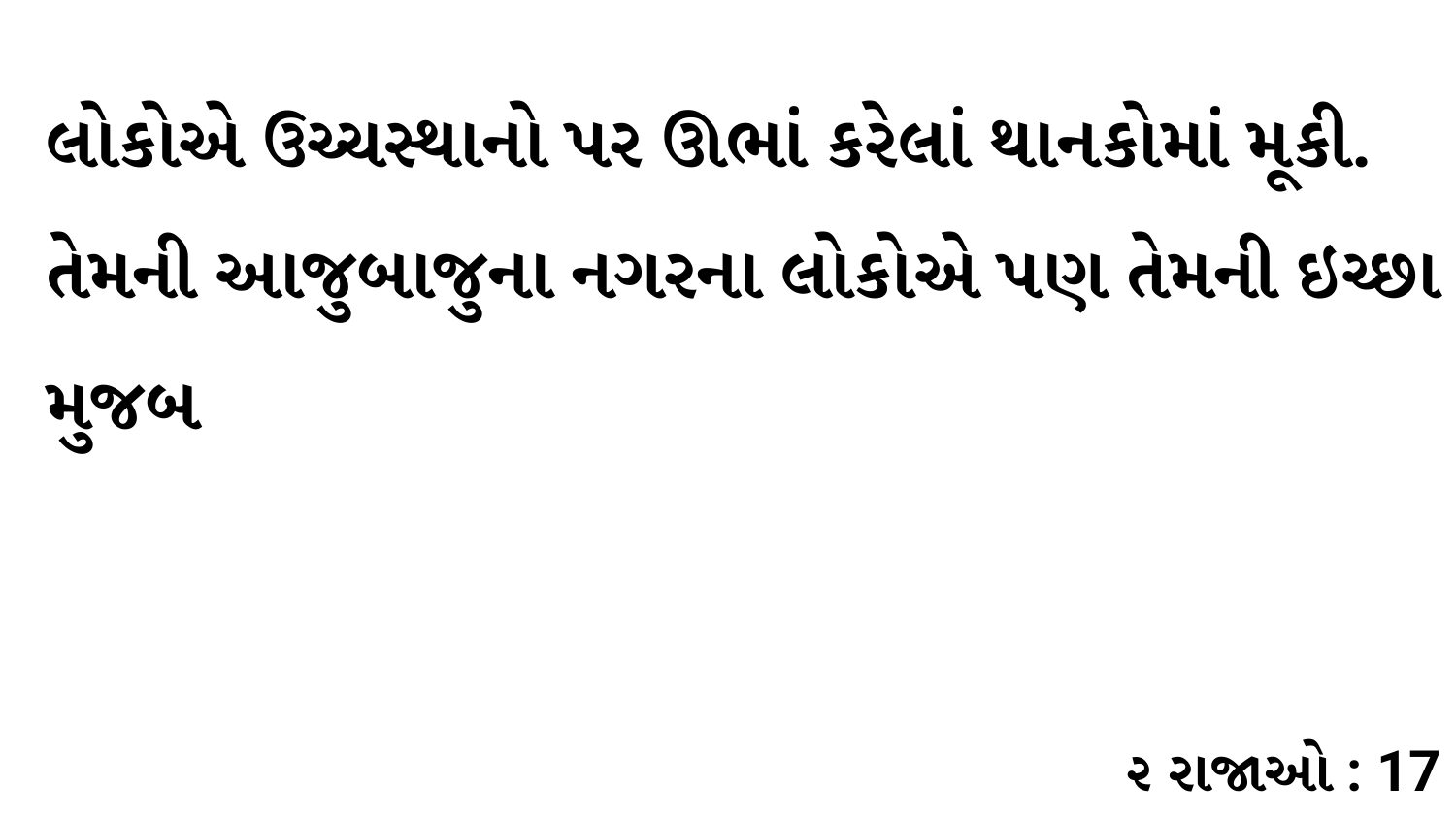

લોકોએ ઉચ્ચસ્થાનો પર ઊભાં કરેલાં થાનકોમાં મૂકી. તેમની આજુબાજુના નગરના લોકોએ પણ તેમની ઇચ્છા મુજબ
૨ રાજાઓ : 17